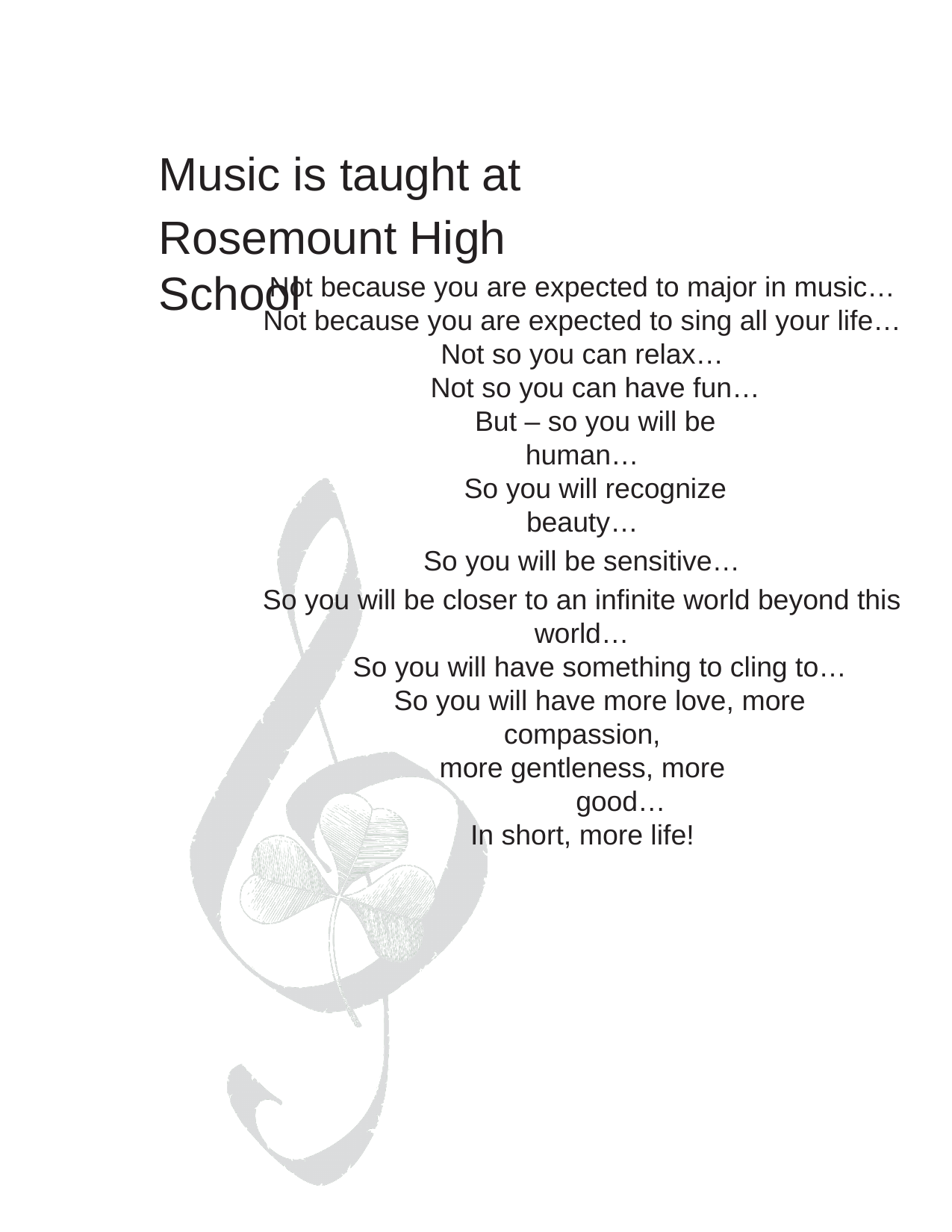

# Music is taught at
Rosemount High School
Not because you are expected to major in music…
Not because you are expected to sing all your life…
Not so you can relax…
Not so you can have fun…
But – so you will be human…
So you will recognize beauty…
So you will be sensitive…
So you will be closer to an infinite world beyond this world…
So you will have something to cling to…
So you will have more love, more compassion,
more gentleness, more good…
In short, more life!